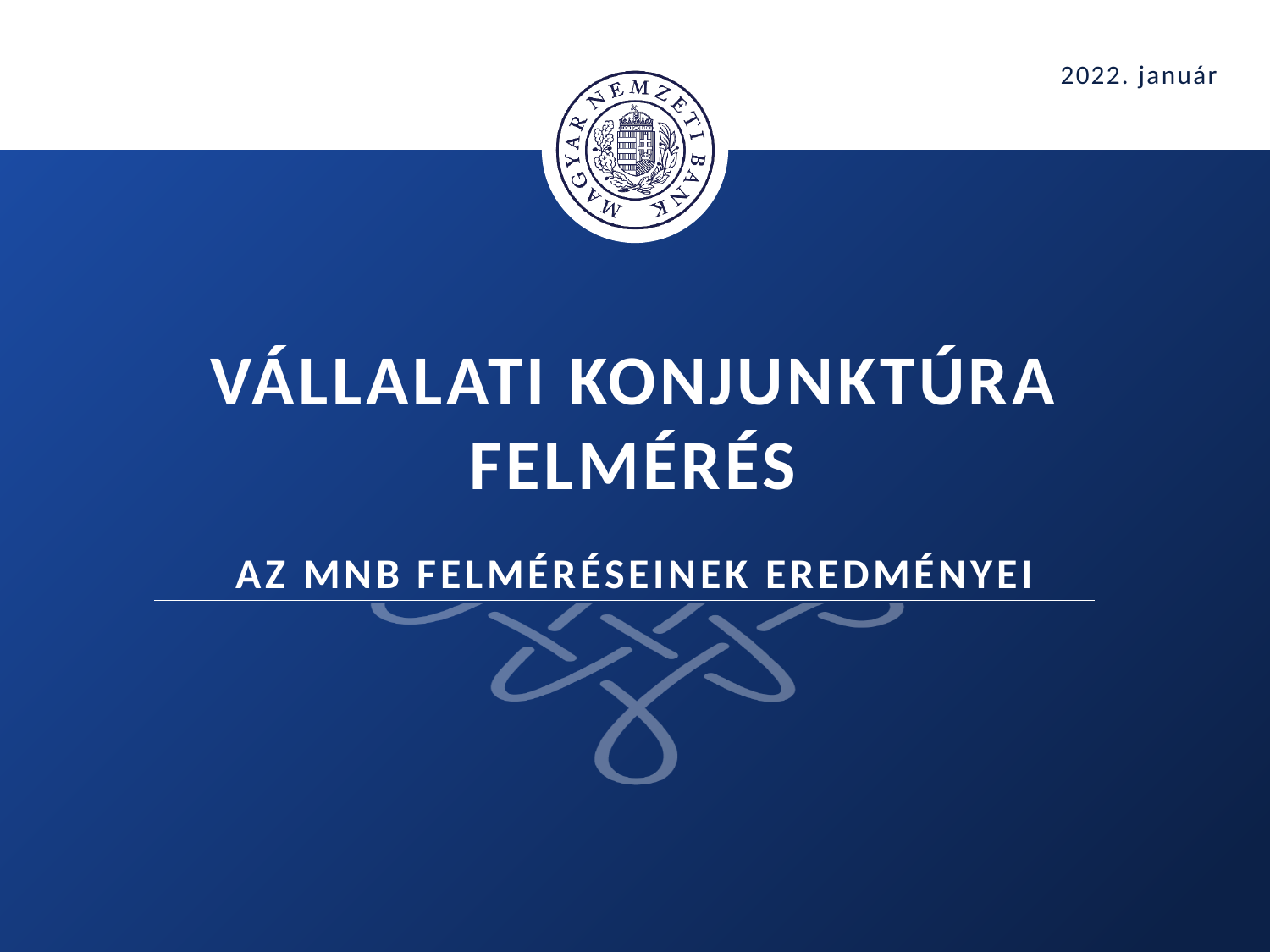

2022. január
# Vállalati Konjunktúra felmérés Az mnb felméréseinek eredményei